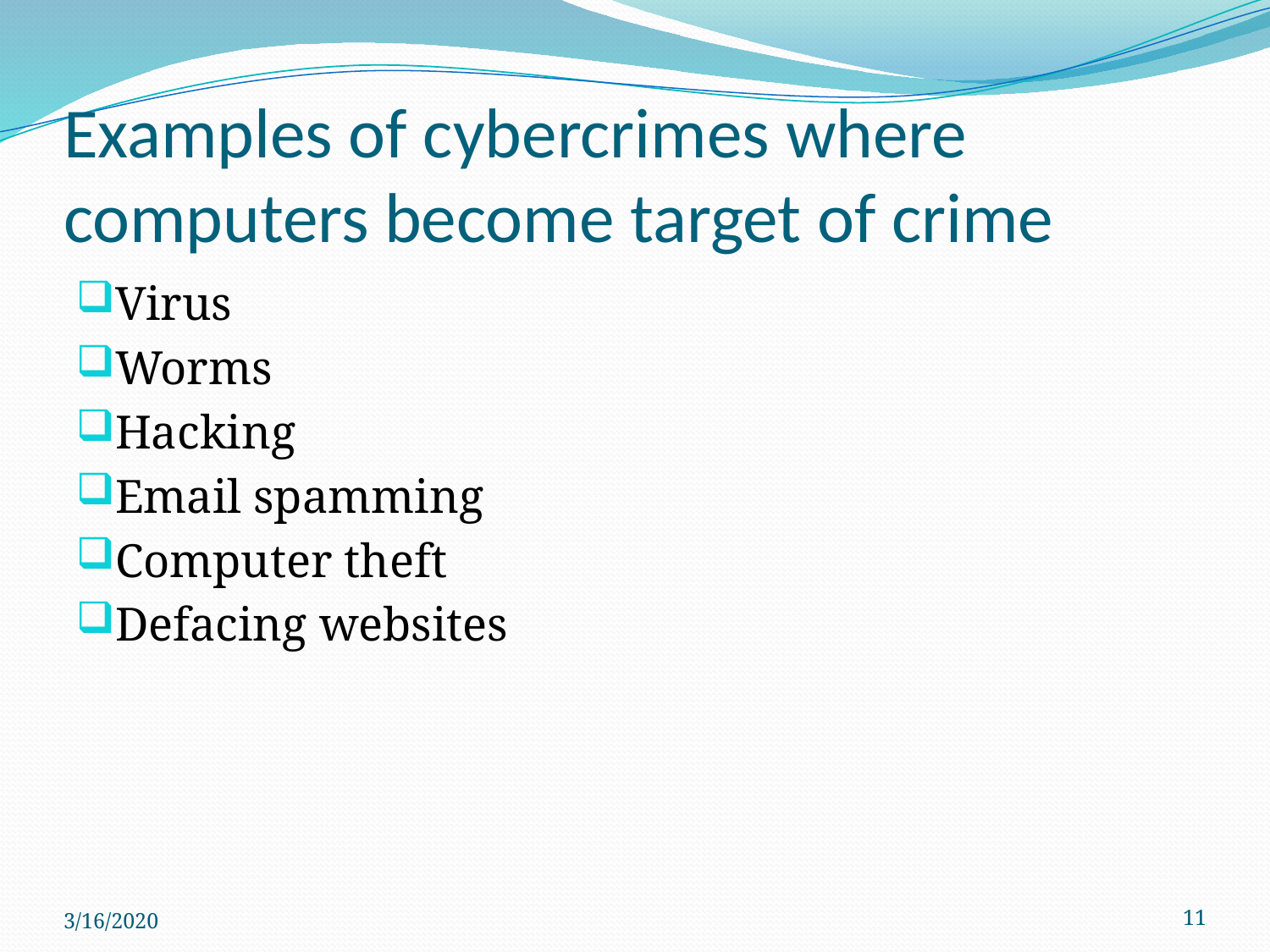

# Examples of cybercrimes where computers become target of crime
Virus
Worms
Hacking
Email spamming
Computer theft
Defacing websites
3/16/2020
11